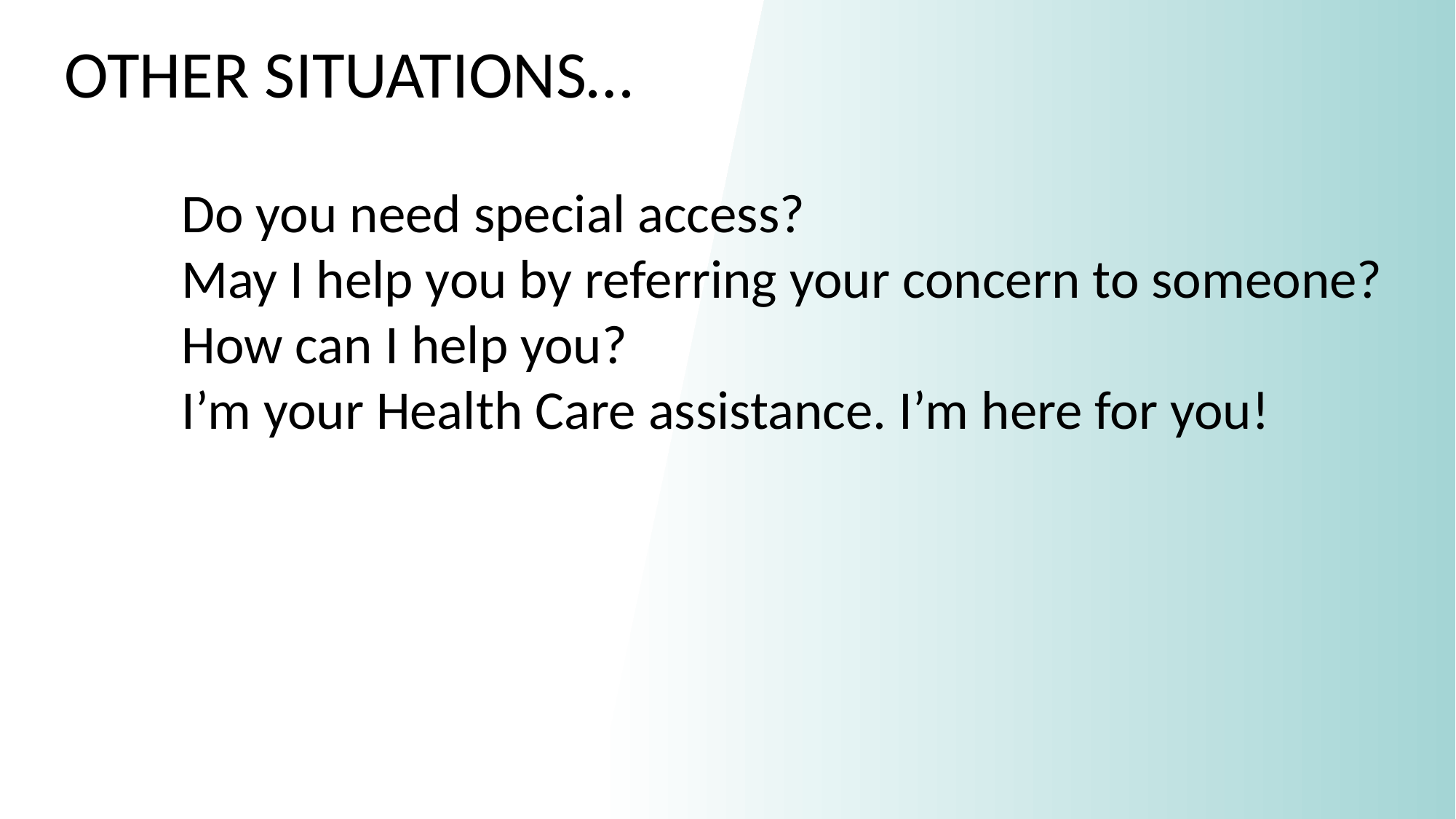

Other situations…
Do you need special access?
May I help you by referring your concern to someone?
How can I help you?
I’m your Health Care assistance. I’m here for you!